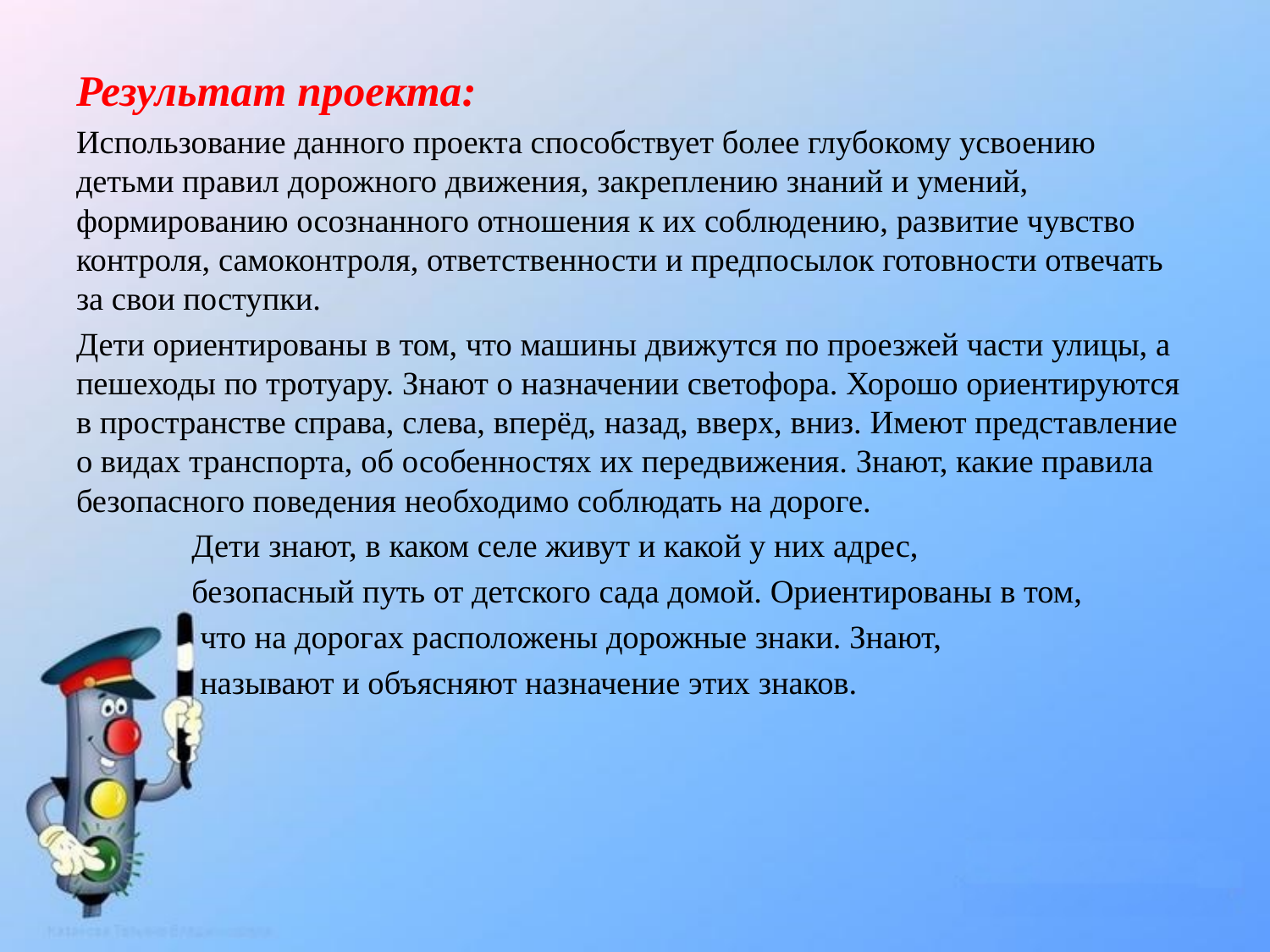

Результат проекта:
Использование данного проекта способствует более глубокому усвоению детьми правил дорожного движения, закреплению знаний и умений, формированию осознанного отношения к их соблюдению, развитие чувство контроля, самоконтроля, ответственности и предпосылок готовности отвечать за свои поступки.
Дети ориентированы в том, что машины движутся по проезжей части улицы, а пешеходы по тротуару. Знают о назначении светофора. Хорошо ориентируются в пространстве справа, слева, вперёд, назад, вверх, вниз. Имеют представление о видах транспорта, об особенностях их передвижения. Знают, какие правила безопасного поведения необходимо соблюдать на дороге.
              Дети знают, в каком селе живут и какой у них адрес,
              безопасный путь от детского сада домой. Ориентированы в том,
               что на дорогах расположены дорожные знаки. Знают,
               называют и объясняют назначение этих знаков.